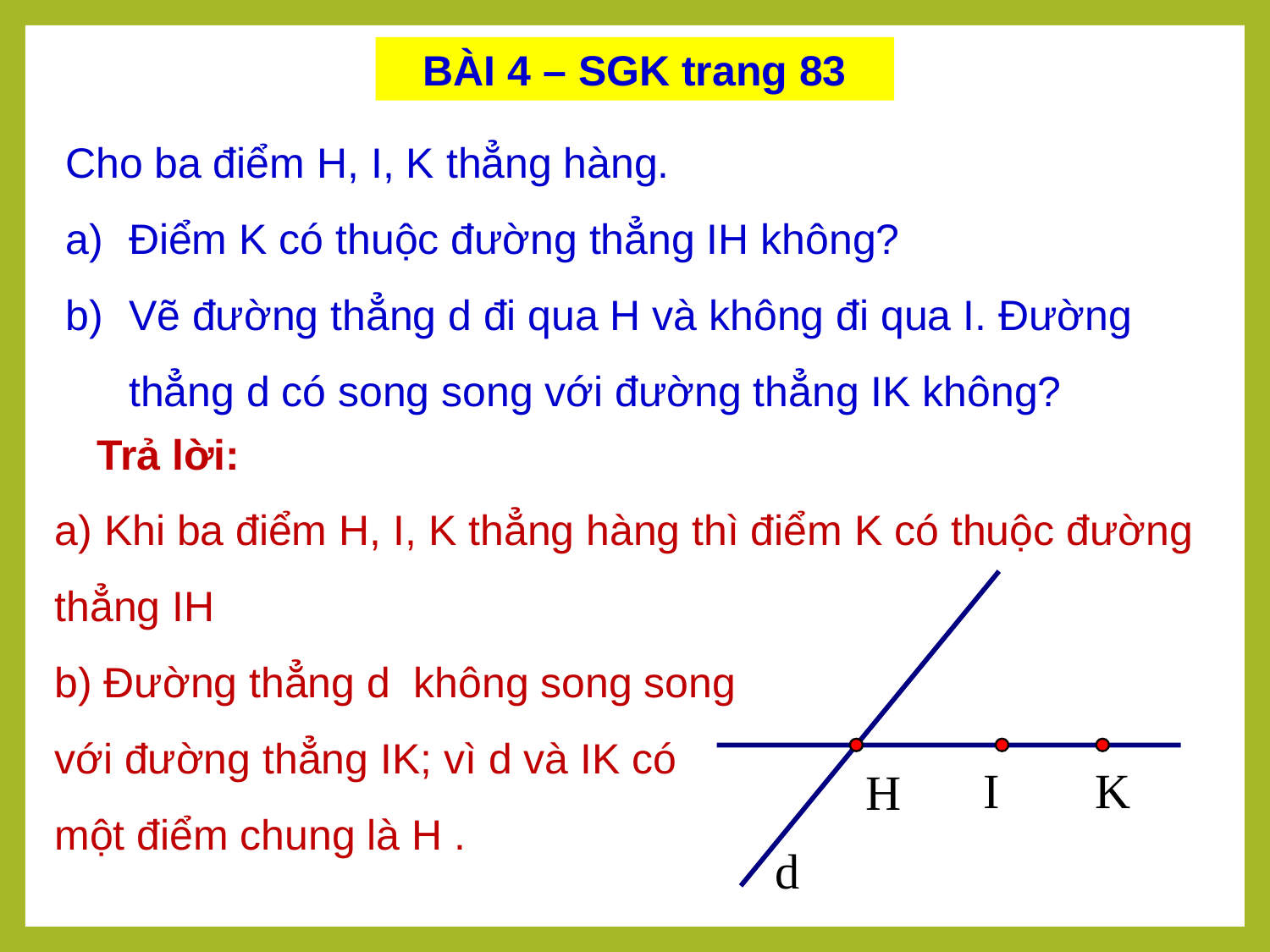

BÀI 4 – SGK trang 83
Cho ba điểm H, I, K thẳng hàng.
Điểm K có thuộc đường thẳng IH không?
Vẽ đường thẳng d đi qua H và không đi qua I. Đường thẳng d có song song với đường thẳng IK không?
Trả lời:
a) Khi ba điểm H, I, K thẳng hàng thì điểm K có thuộc đường thẳng IH

b) Đường thẳng d  không song song với đường thẳng IK; vì d và IK có một điểm chung là H .

I
K
H
d